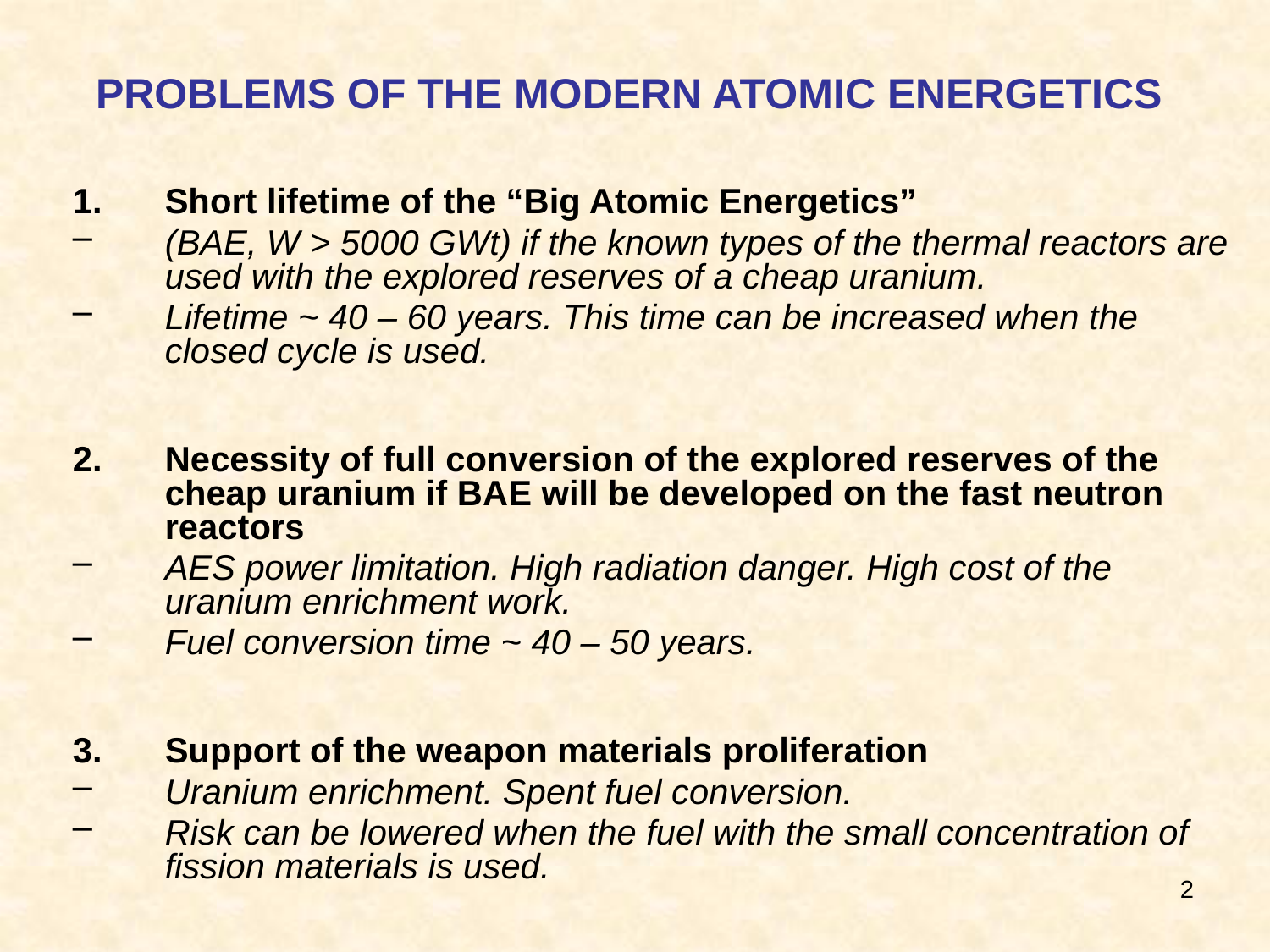

# PROBLEMS OF THE MODERN ATOMIC ENERGETICS

1.	Short lifetime of the “Big Atomic Energetics”
(BAE, W > 5000 GWt) if the known types of the thermal reactors are used with the explored reserves of a cheap uranium.
Lifetime ~ 40 – 60 years. This time can be increased when the closed cycle is used.

2.	Necessity of full conversion of the explored reserves of the cheap uranium if BAE will be developed on the fast neutron reactors
AES power limitation. High radiation danger. High cost of the uranium enrichment work.
Fuel conversion time ~ 40 – 50 years.

3.	Support of the weapon materials proliferation
Uranium enrichment. Spent fuel conversion.
Risk can be lowered when the fuel with the small concentration of fission materials is used.
2